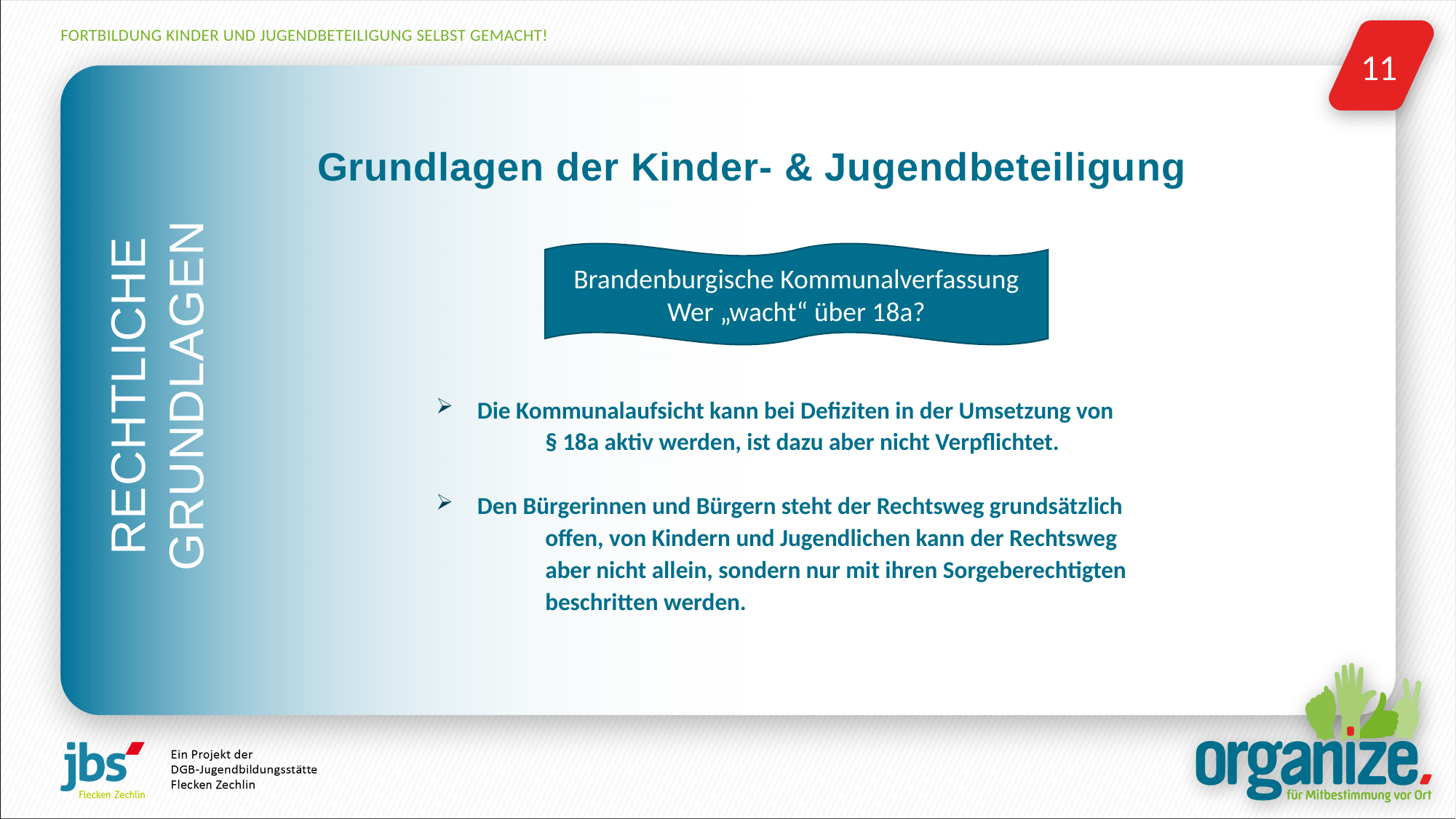

# Grundlagen der Kinder- & Jugendbeteiligung
Brandenburgische Kommunalverfassung
Wer „wacht“ über 18a?
Die Kommunalaufsicht kann bei Defiziten in der Umsetzung von
	§ 18a aktiv werden, ist dazu aber nicht Verpflichtet.

Den Bürgerinnen und Bürgern steht der Rechtsweg grundsätzlich
	offen, von Kindern und Jugendlichen kann der Rechtsweg
	aber nicht allein, sondern nur mit ihren Sorgeberechtigten
	beschritten werden.